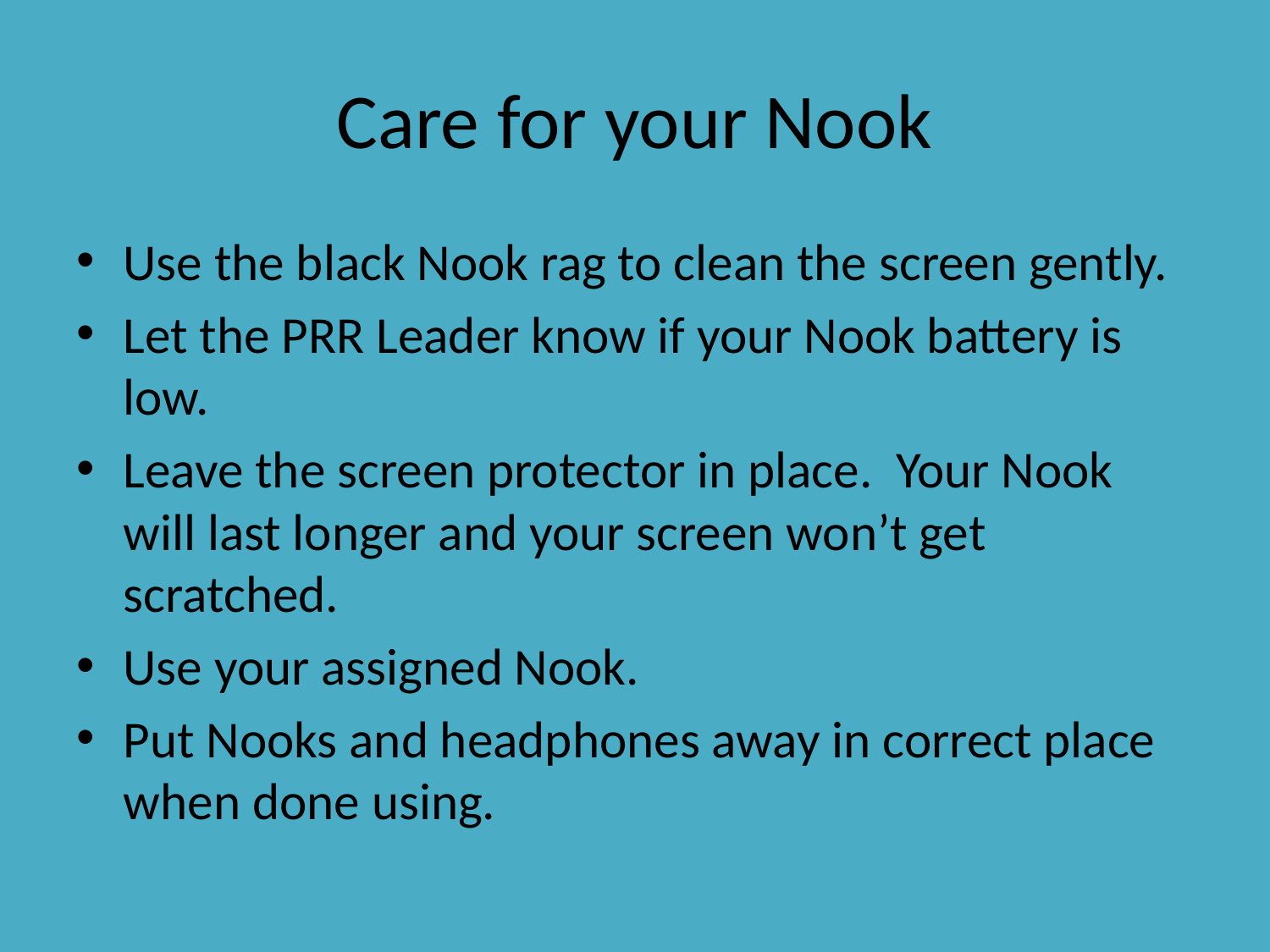

# Care for your Nook
Use the black Nook rag to clean the screen gently.
Let the PRR Leader know if your Nook battery is low.
Leave the screen protector in place.  Your Nook will last longer and your screen won’t get scratched.
Use your assigned Nook.
Put Nooks and headphones away in correct place when done using.